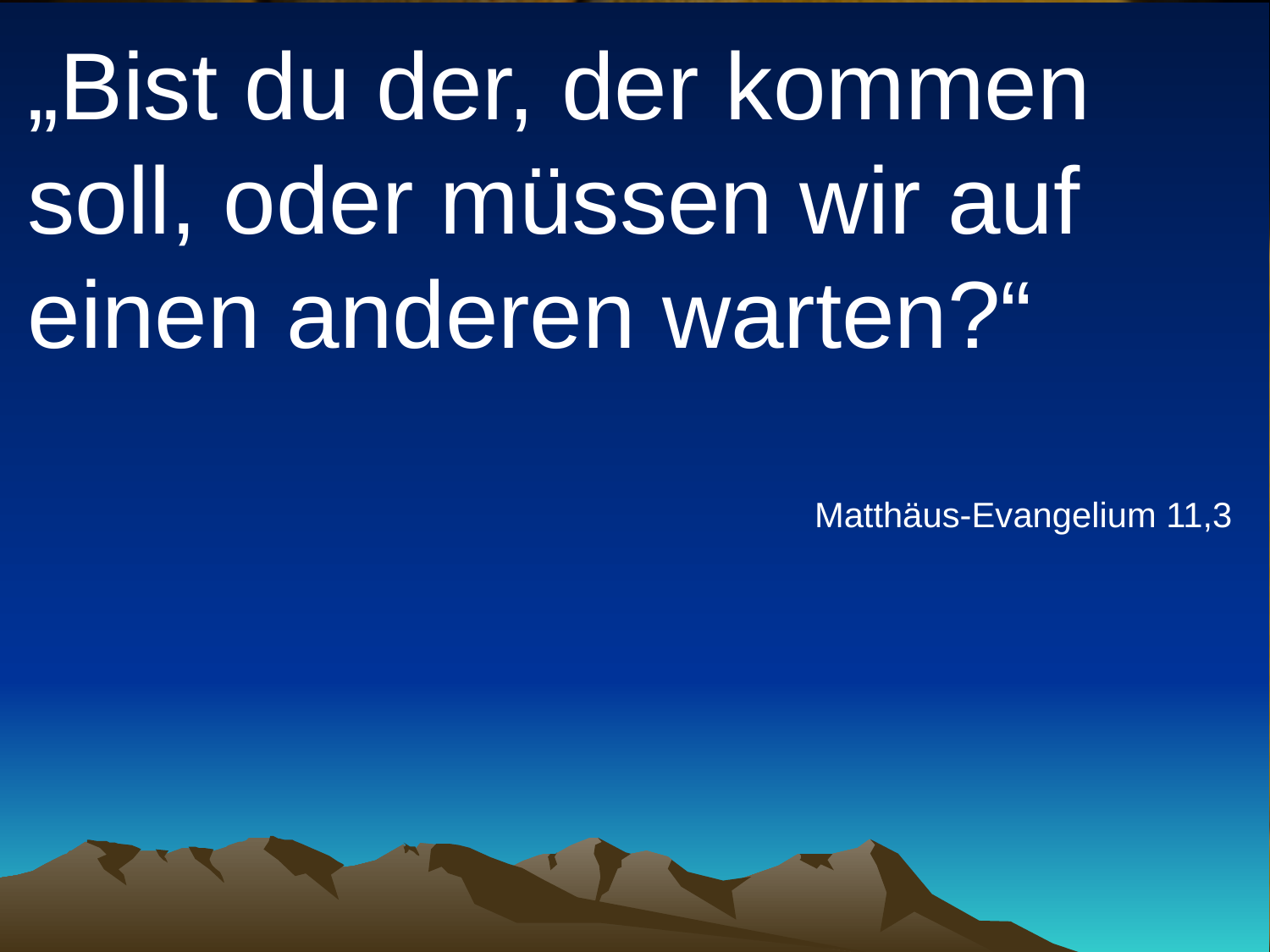

# „Bist du der, der kommen soll, oder müssen wir auf einen anderen warten?“
Matthäus-Evangelium 11,3